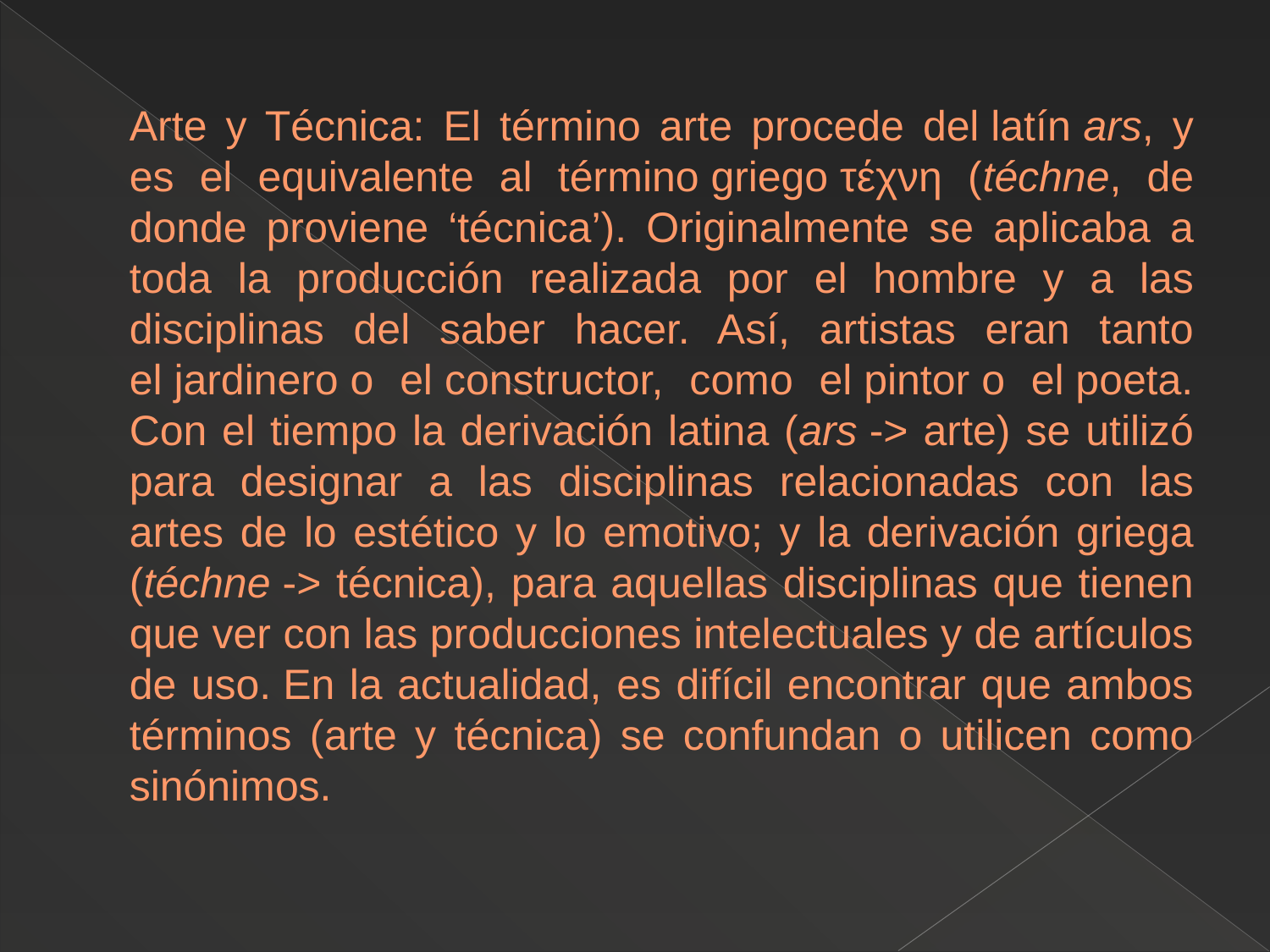

# Arte y Técnica: El término arte procede del latín ars, y es el equivalente al término griego τέχνη (téchne, de donde proviene ‘técnica’). Originalmente se aplicaba a toda la producción realizada por el hombre y a las disciplinas del saber hacer. Así, artistas eran tanto el jardinero o el constructor, como el pintor o el poeta. Con el tiempo la derivación latina (ars -> arte) se utilizó para designar a las disciplinas relacionadas con las artes de lo estético y lo emotivo; y la derivación griega (téchne -> técnica), para aquellas disciplinas que tienen que ver con las producciones intelectuales y de artículos de uso. En la actualidad, es difícil encontrar que ambos términos (arte y técnica) se confundan o utilicen como sinónimos.